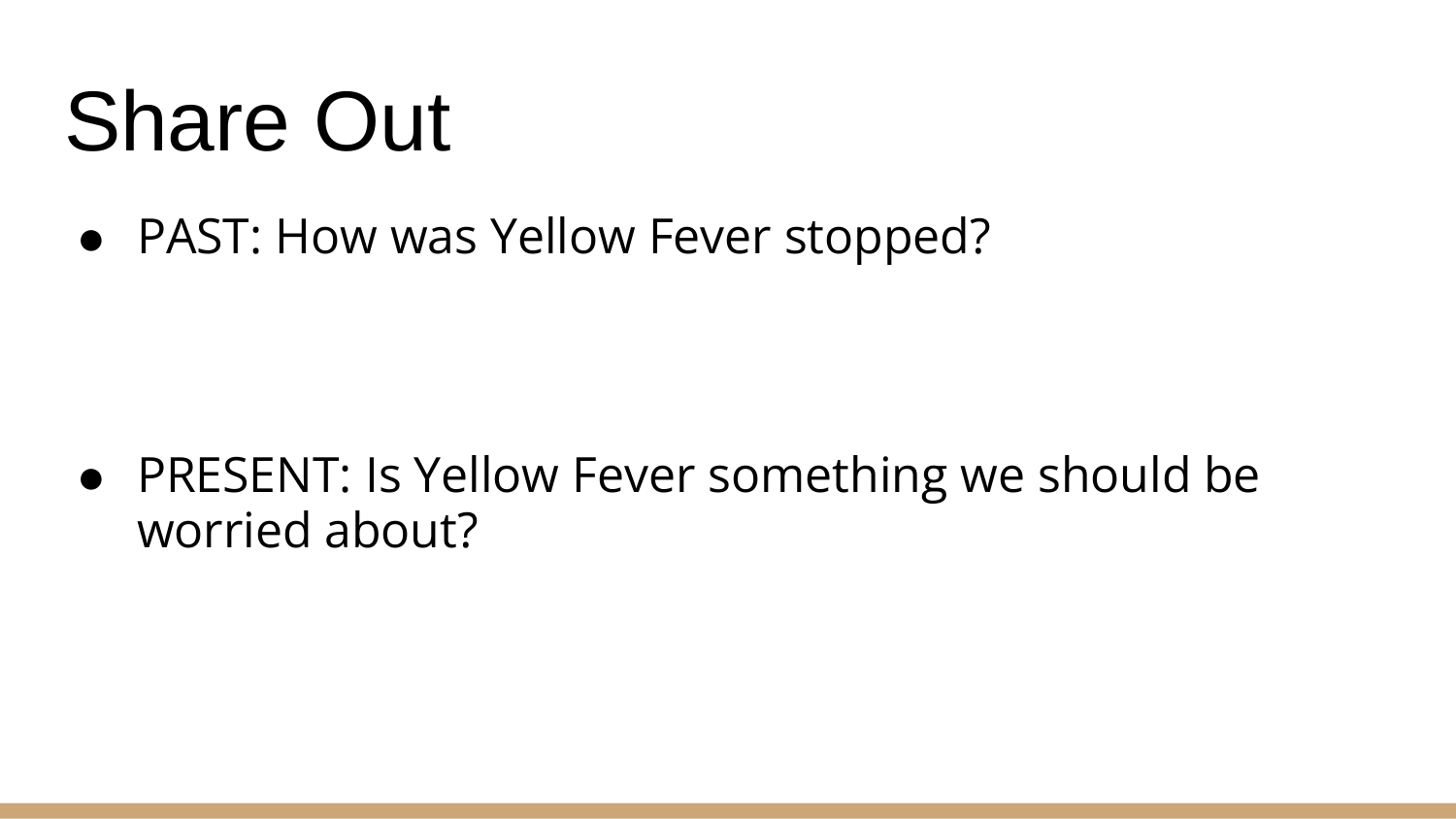

# Share Out
PAST: How was Yellow Fever stopped?

PRESENT: Is Yellow Fever something we should be worried about?